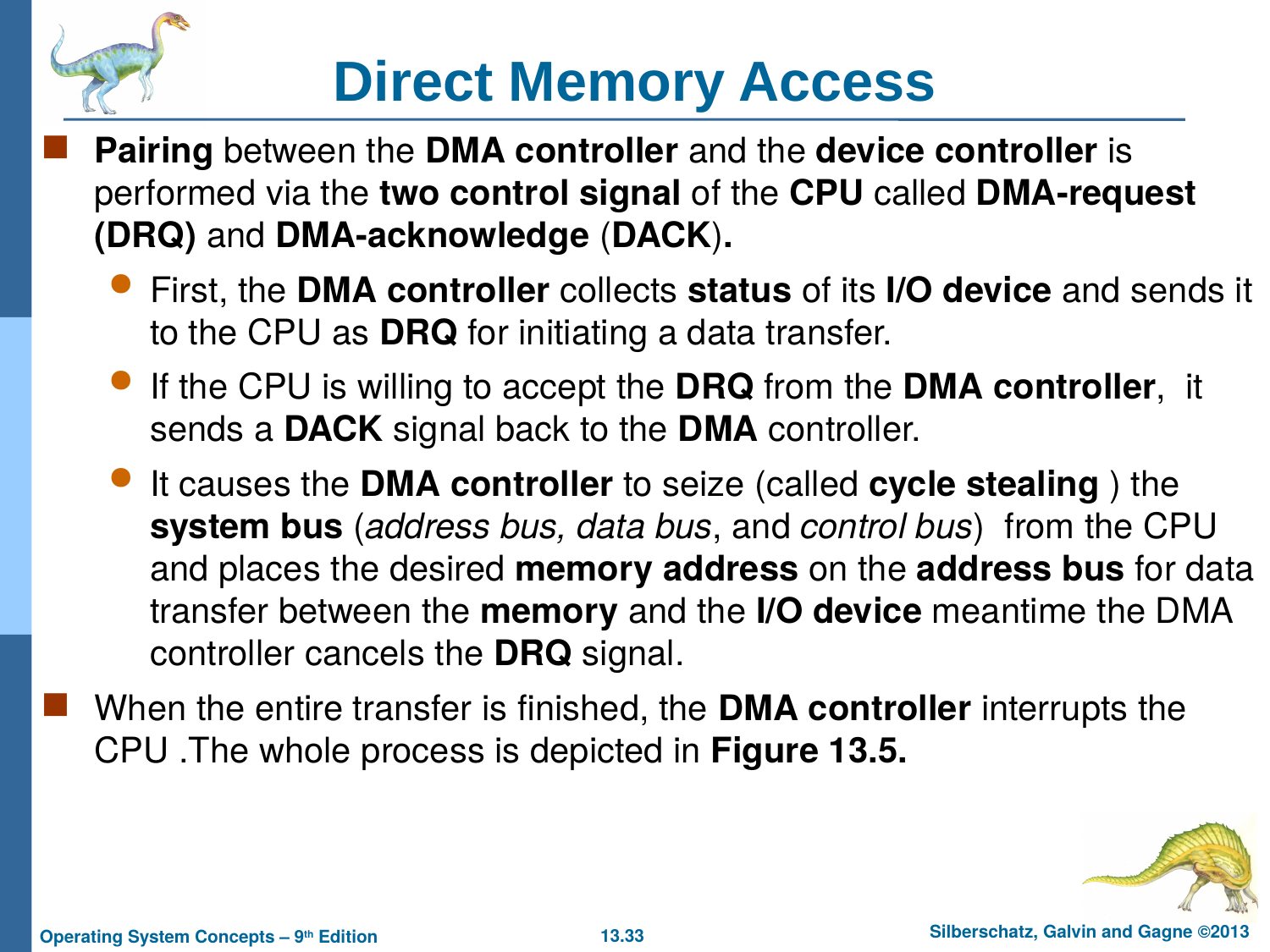

# Direct Memory Access
Pairing between the DMA controller and the device controller is performed via the two control signal of the CPU called DMA-request  (DRQ) and DMA-acknowledge (DACK).
First, the DMA controller collects status of its I/O device and sends it to the CPU as DRQ for initiating a data transfer.
If the CPU is willing to accept the DRQ from the DMA controller,  it sends a DACK signal back to the DMA controller.
It causes the DMA controller to seize (called cycle stealing ) the system bus (address bus, data bus, and control bus)  from the CPU and places the desired memory address on the address bus for data transfer between the memory and the I/O device meantime the DMA controller cancels the DRQ signal.
When the entire transfer is finished, the DMA controller interrupts the CPU .The whole process is depicted in Figure 13.5.